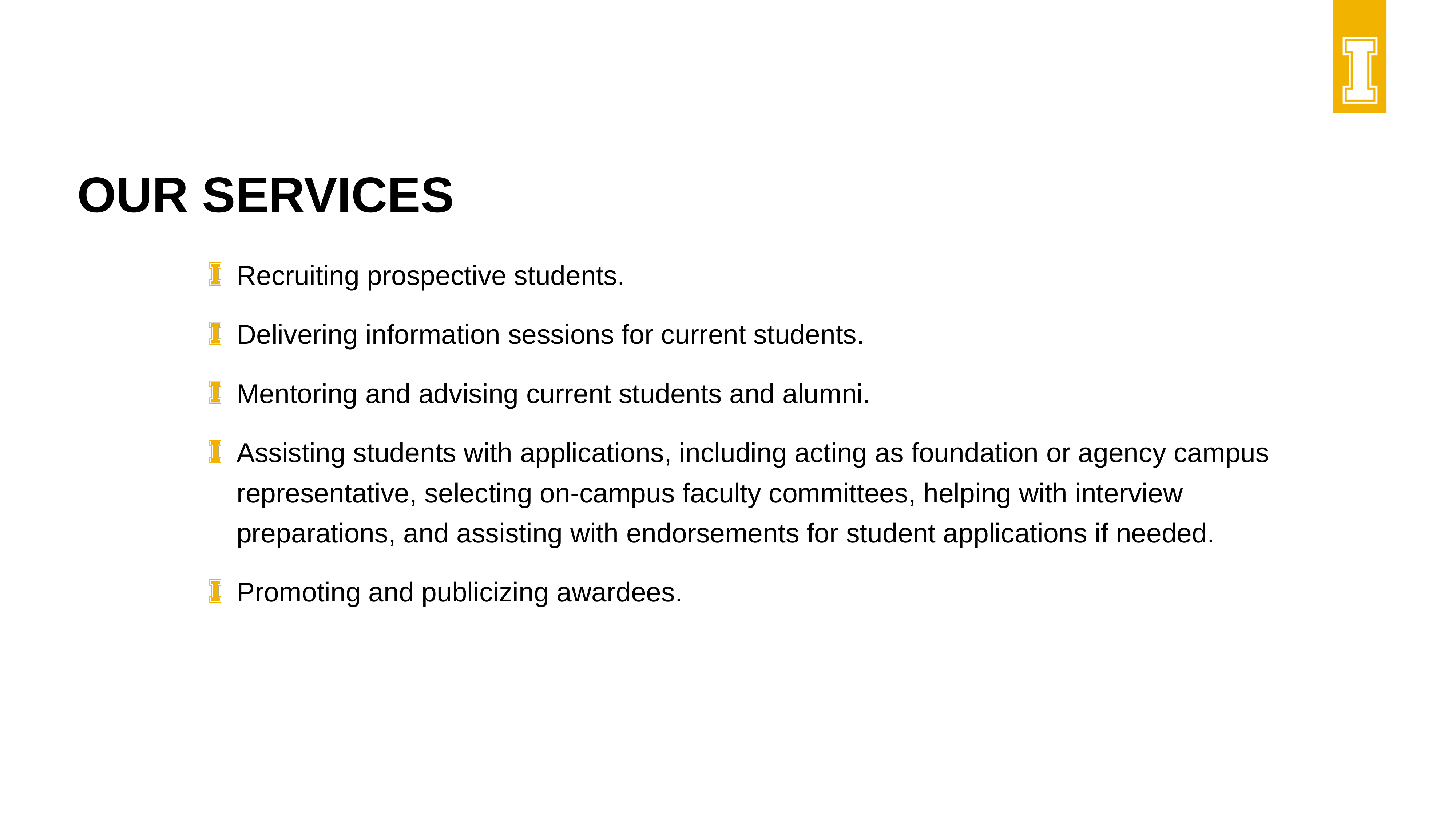

# OUR SERVICES
Recruiting prospective students.
Delivering information sessions for current students.
Mentoring and advising current students and alumni.
Assisting students with applications, including acting as foundation or agency campus representative, selecting on-campus faculty committees, helping with interview preparations, and assisting with endorsements for student applications if needed.
Promoting and publicizing awardees.